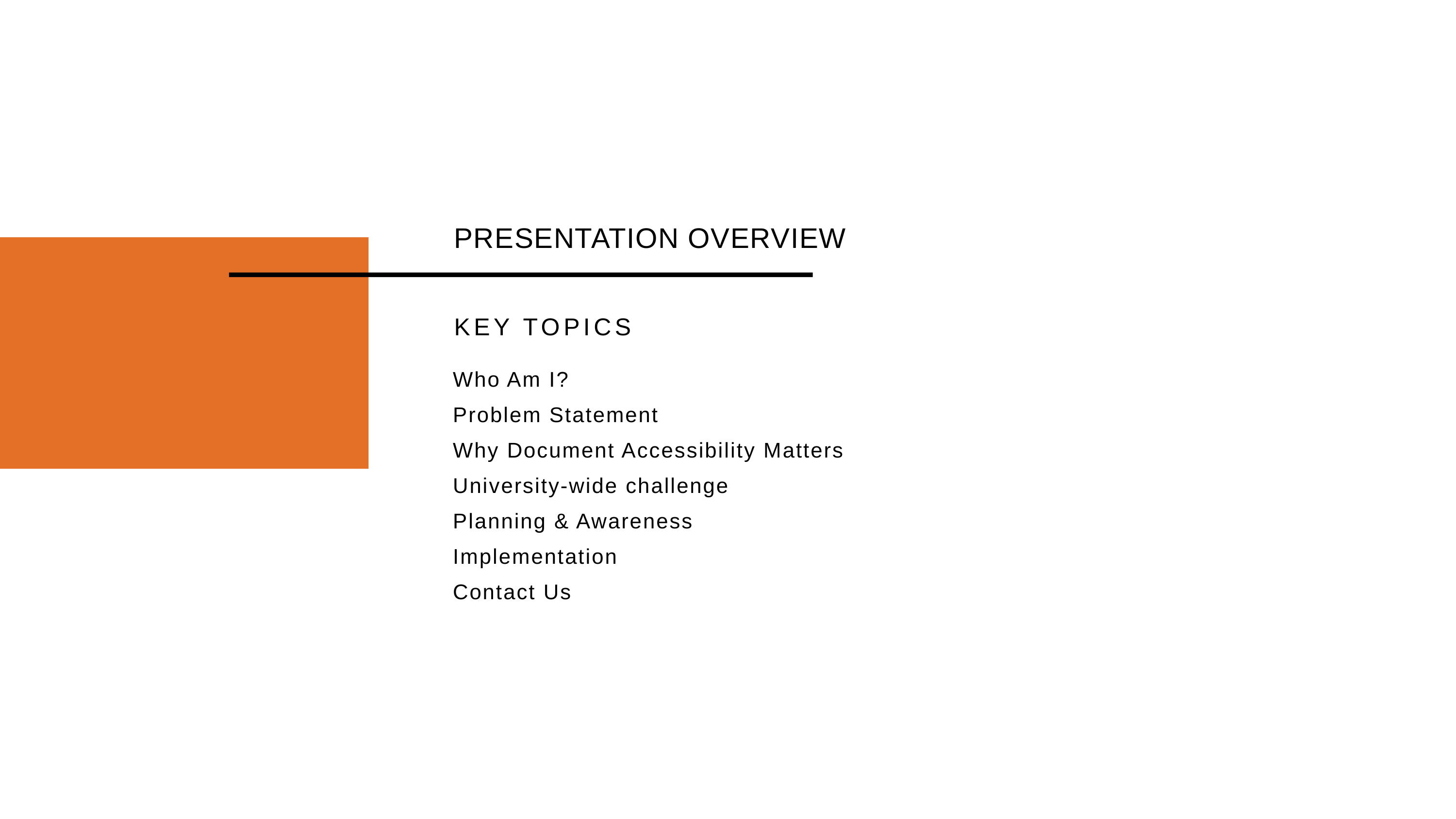

# PRESENTATION OVERVIEW
KEY TOPICS
Who Am I?
Problem Statement
Why Document Accessibility Matters
University-wide challenge
Planning & Awareness
Implementation
Contact Us